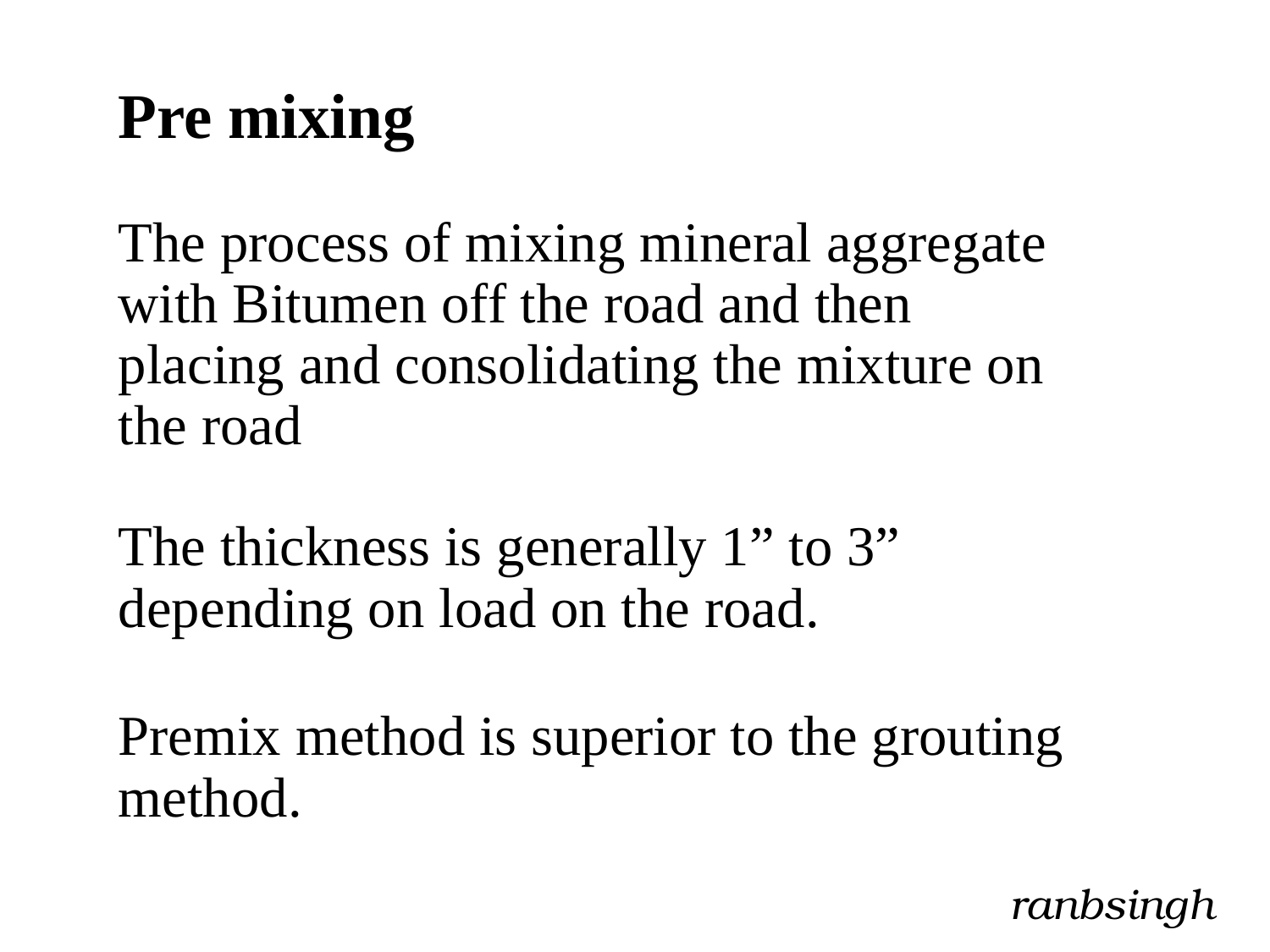

Pre mixing

The process of mixing mineral aggregate with Bitumen off the road and then placing and consolidating the mixture on the road

The thickness is generally 1” to 3” depending on load on the road.

Premix method is superior to the grouting method.
ranbsingh